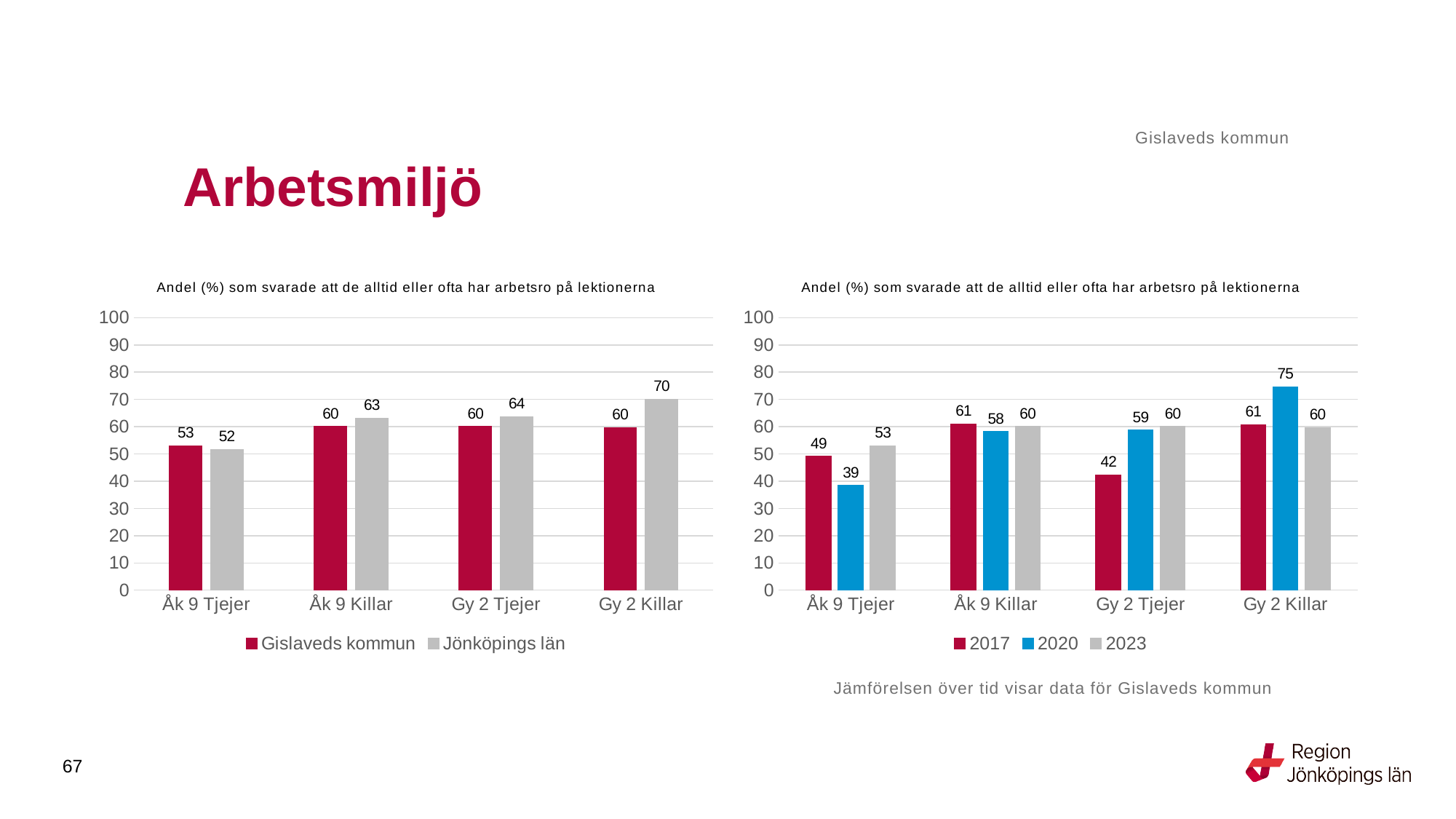

Gislaveds kommun
# Arbetsmiljö

### Chart: Andel (%) som svarade att de alltid eller ofta har arbetsro på lektionerna

| Category | Gislaveds kommun | Jönköpings län |
|---|---|---|
| Åk 9 Tjejer | 52.9801 | 51.6731 |
| Åk 9 Killar | 60.1449 | 63.1126 |
| Gy 2 Tjejer | 60.1449 | 63.6864 |
| Gy 2 Killar | 59.7484 | 70.0346 |

### Chart: Andel (%) som svarade att de alltid eller ofta har arbetsro på lektionerna

| Category | 2017 | 2020 | 2023 |
|---|---|---|---|
| Åk 9 Tjejer | 49.1379 | 38.5135 | 52.9801 |
| Åk 9 Killar | 61.0169 | 58.1699 | 60.1449 |
| Gy 2 Tjejer | 42.268 | 58.7302 | 60.1449 |
| Gy 2 Killar | 60.8108 | 74.6377 | 59.7484 |
Jämförelsen över tid visar data för Gislaveds kommun
67